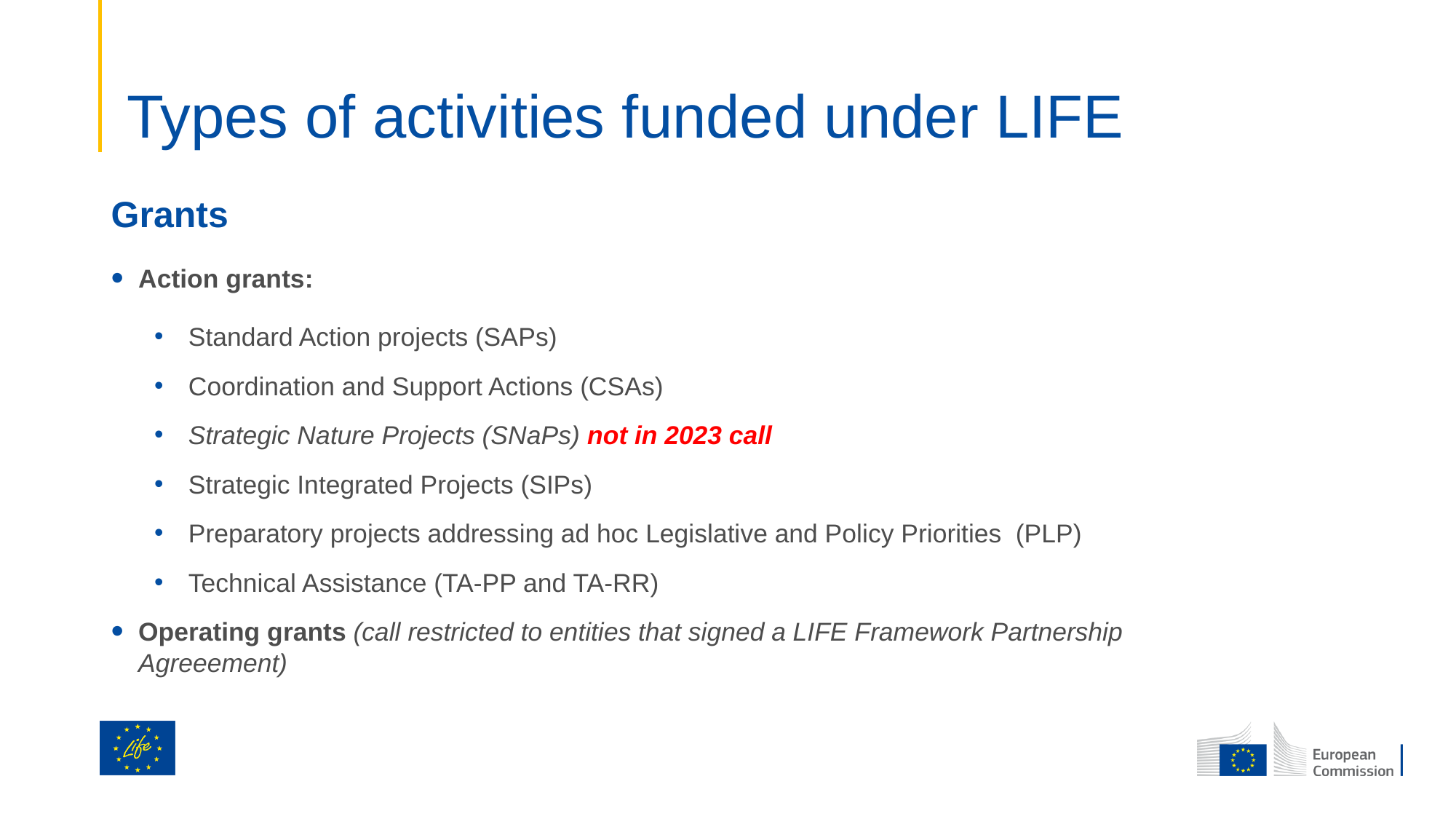

# Types of activities funded under LIFE
Grants
Action grants:
Standard Action projects (SAPs)
Coordination and Support Actions (CSAs)
Strategic Nature Projects (SNaPs) not in 2023 call
Strategic Integrated Projects (SIPs)
Preparatory projects addressing ad hoc Legislative and Policy Priorities  (PLP)
Technical Assistance (TA-PP and TA-RR)
Operating grants (call restricted to entities that signed a LIFE Framework Partnership Agreeement)